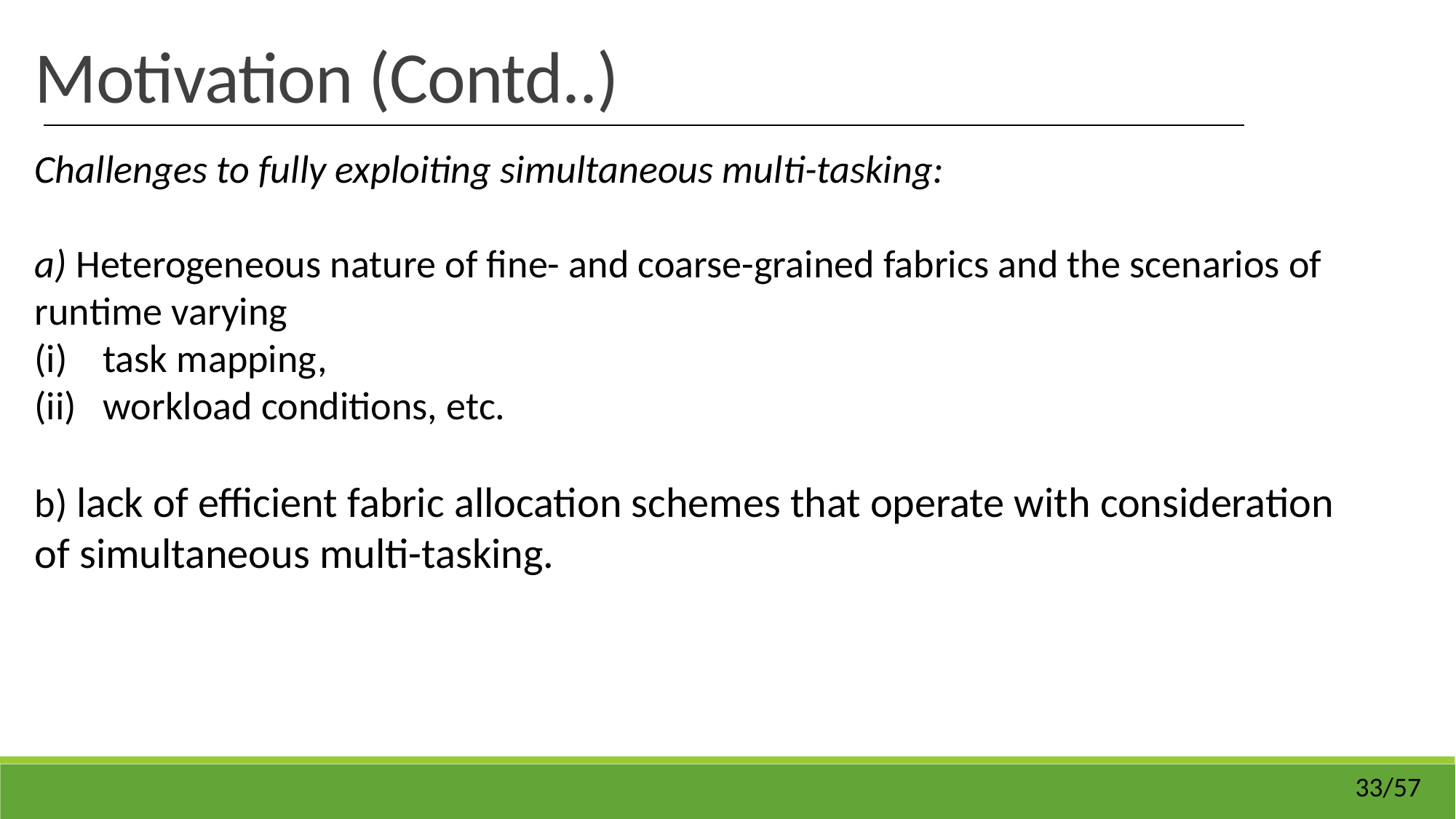

Motivation (Contd..)
Challenges to fully exploiting simultaneous multi-tasking:

a) Heterogeneous nature of fine- and coarse-grained fabrics and the scenarios of runtime varying
task mapping,
workload conditions, etc.

b) lack of efficient fabric allocation schemes that operate with consideration of simultaneous multi-tasking.
33/57